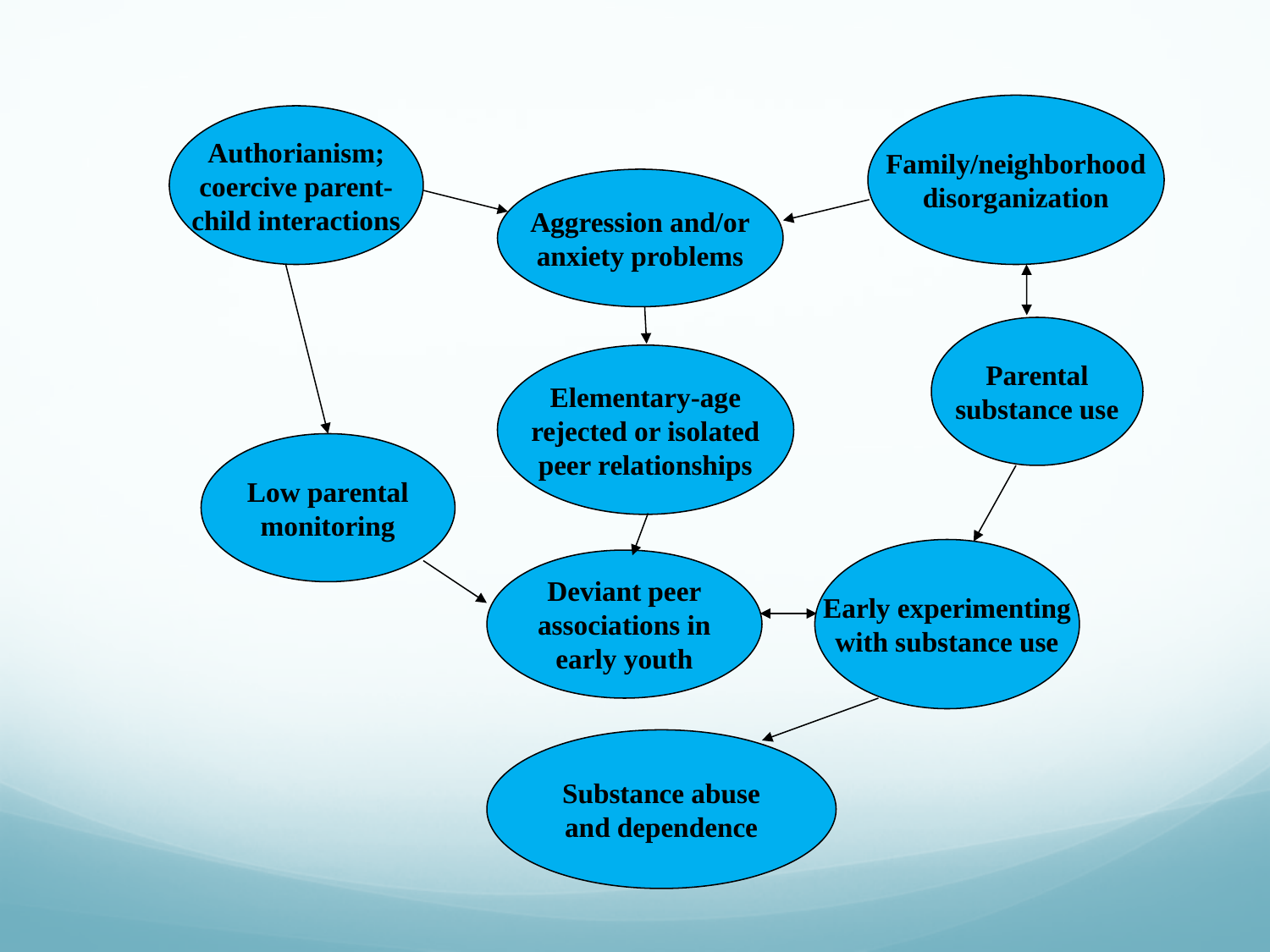

Family/neighborhood
disorganization
Authorianism;
coercive parent-
child interactions
Aggression and/or
anxiety problems

Parental
substance use

Elementary-age
rejected or isolated
peer relationships
Low parental
monitoring

Early experimenting
with substance use
Deviant peer
associations in
early youth

Substance abuse
and dependence